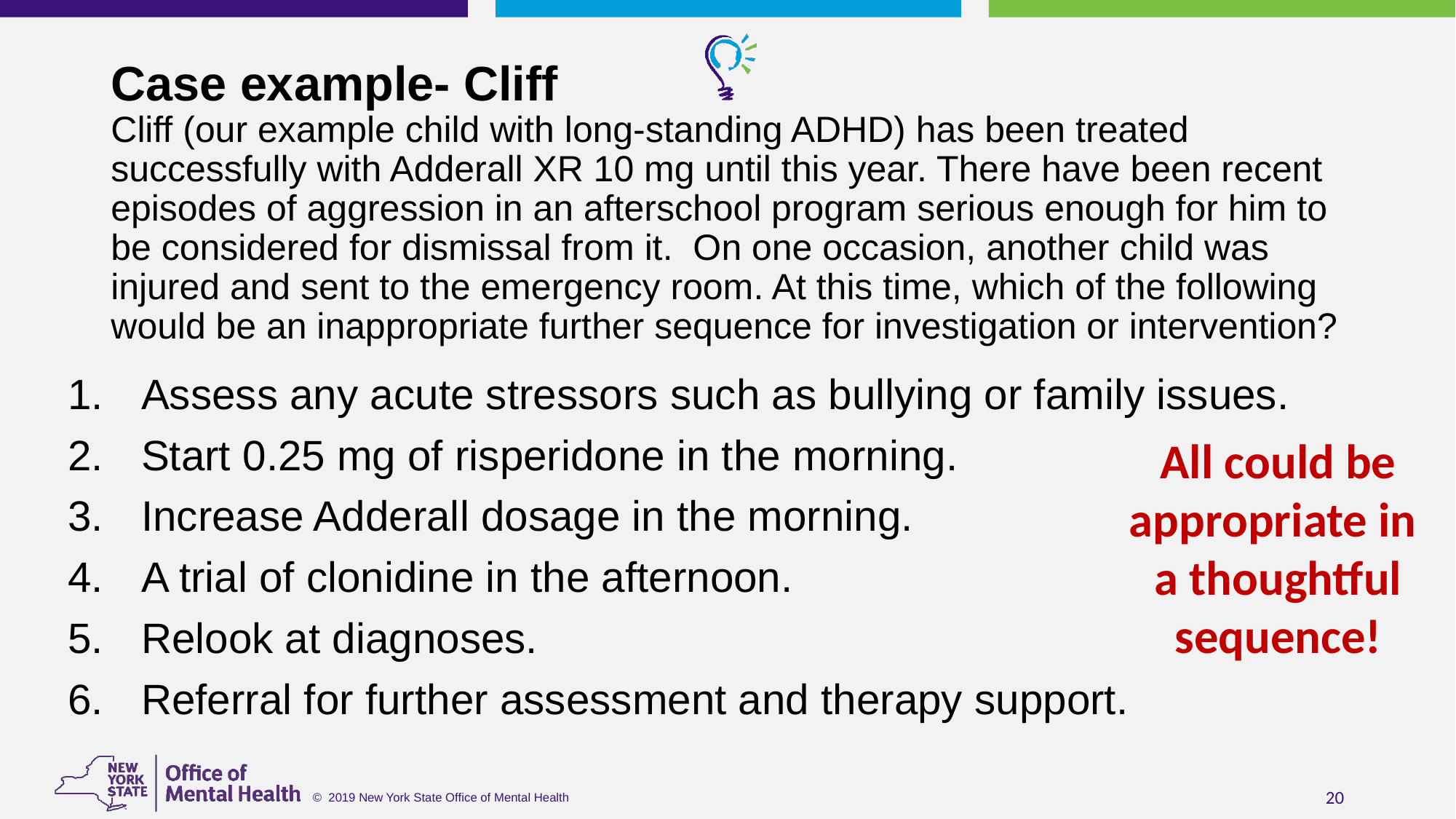

# Case example- Cliff Cliff (our example child with long-standing ADHD) has been treated successfully with Adderall XR 10 mg until this year. There have been recent episodes of aggression in an afterschool program serious enough for him to be considered for dismissal from it.  On one occasion, another child was injured and sent to the emergency room. At this time, which of the following would be an inappropriate further sequence for investigation or intervention?
 Assess any acute stressors such as bullying or family issues.
 Start 0.25 mg of risperidone in the morning.
 Increase Adderall dosage in the morning.
 A trial of clonidine in the afternoon.
 Relook at diagnoses.
 Referral for further assessment and therapy support.
All could be appropriate in
a thoughtful sequence!